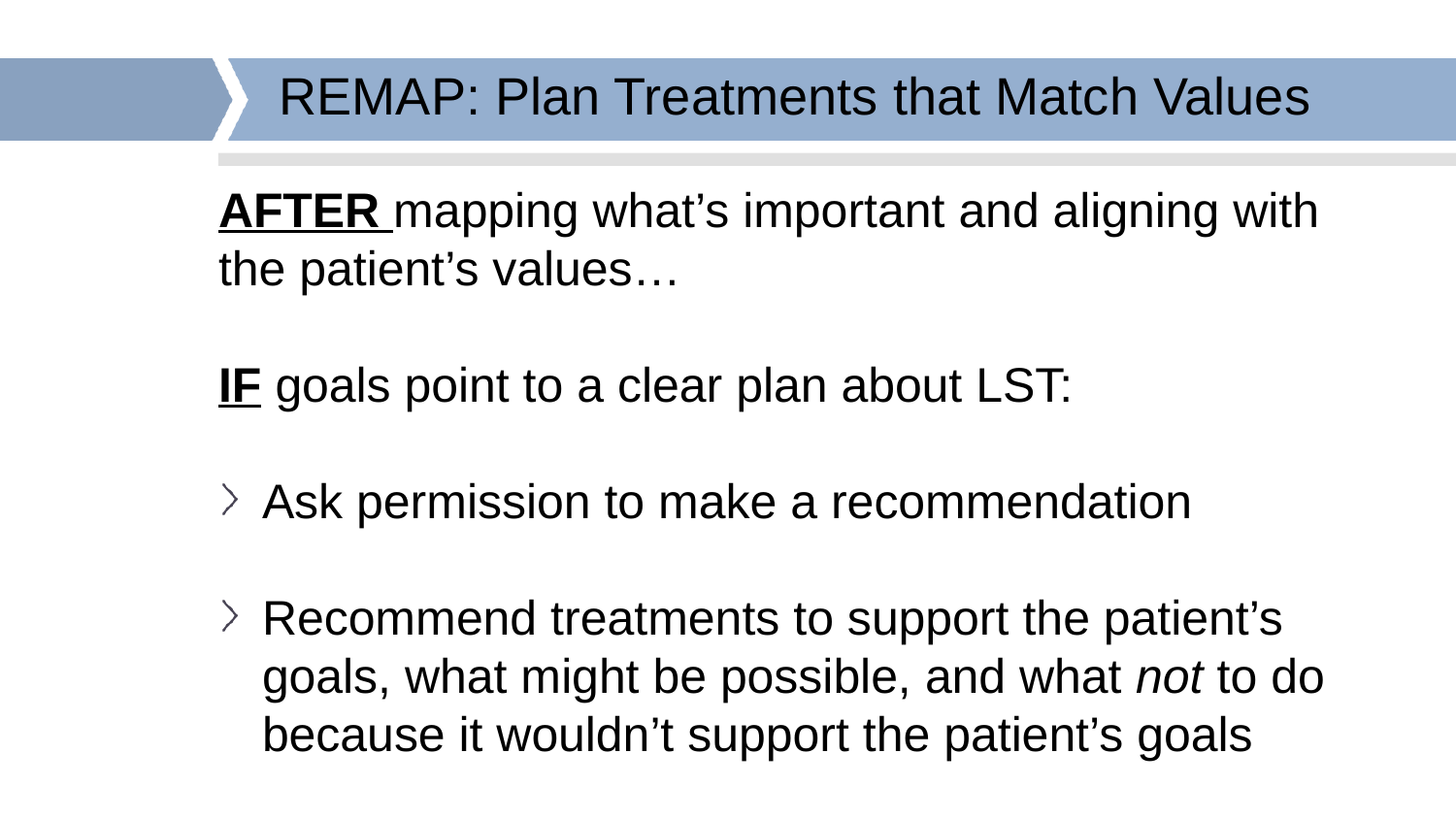

# REMAP: Plan Treatments that Match Values
AFTER mapping what’s important and aligning with the patient’s values…

IF goals point to a clear plan about LST:

Ask permission to make a recommendation

Recommend treatments to support the patient’s goals, what might be possible, and what not to do because it wouldn’t support the patient’s goals